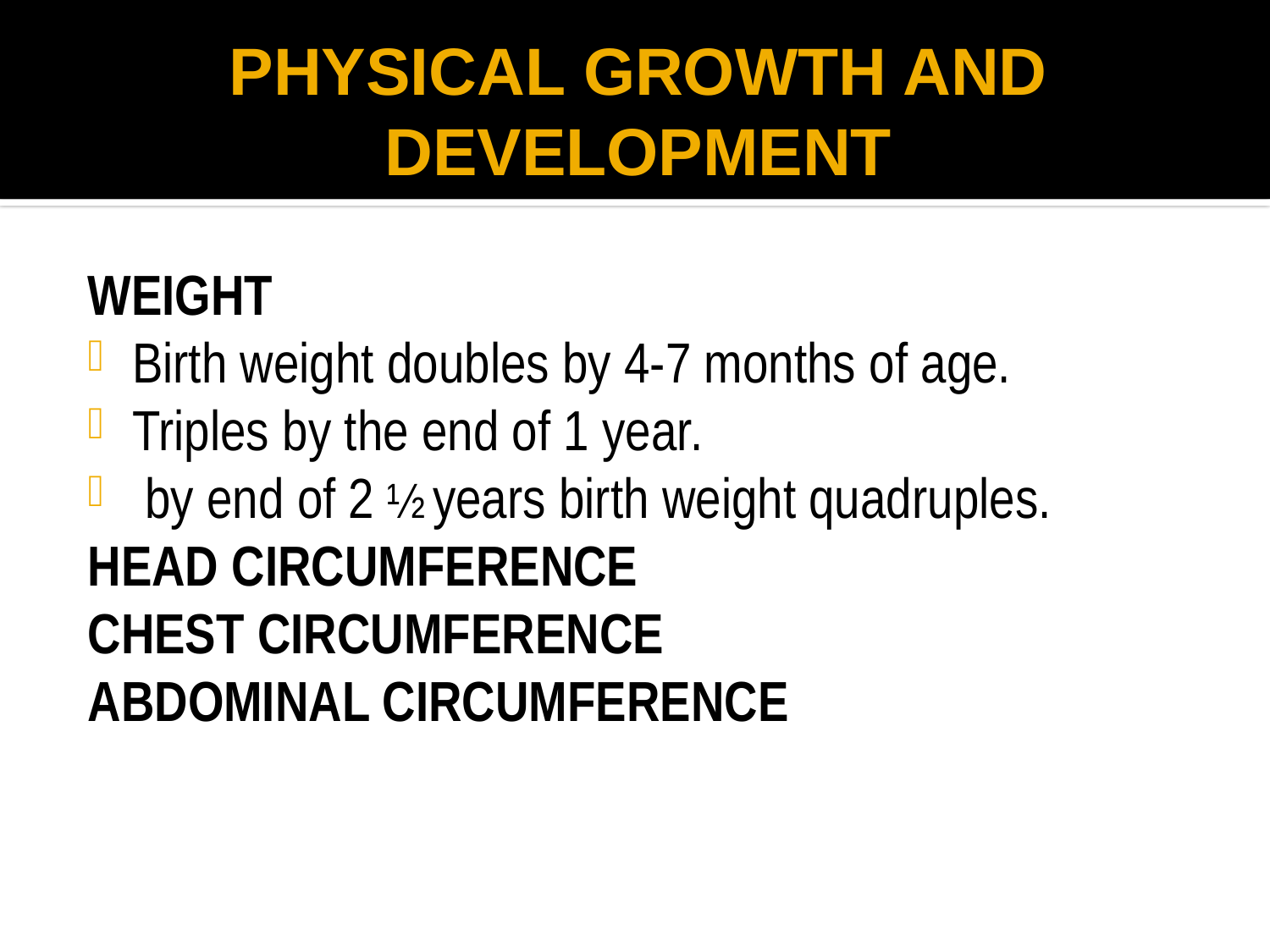

# PHYSICAL GROWTH AND DEVELOPMENT
WEIGHT
Birth weight doubles by 4-7 months of age.
Triples by the end of 1 year.
 by end of 2 ½ years birth weight quadruples.
HEAD CIRCUMFERENCE
CHEST CIRCUMFERENCE
ABDOMINAL CIRCUMFERENCE